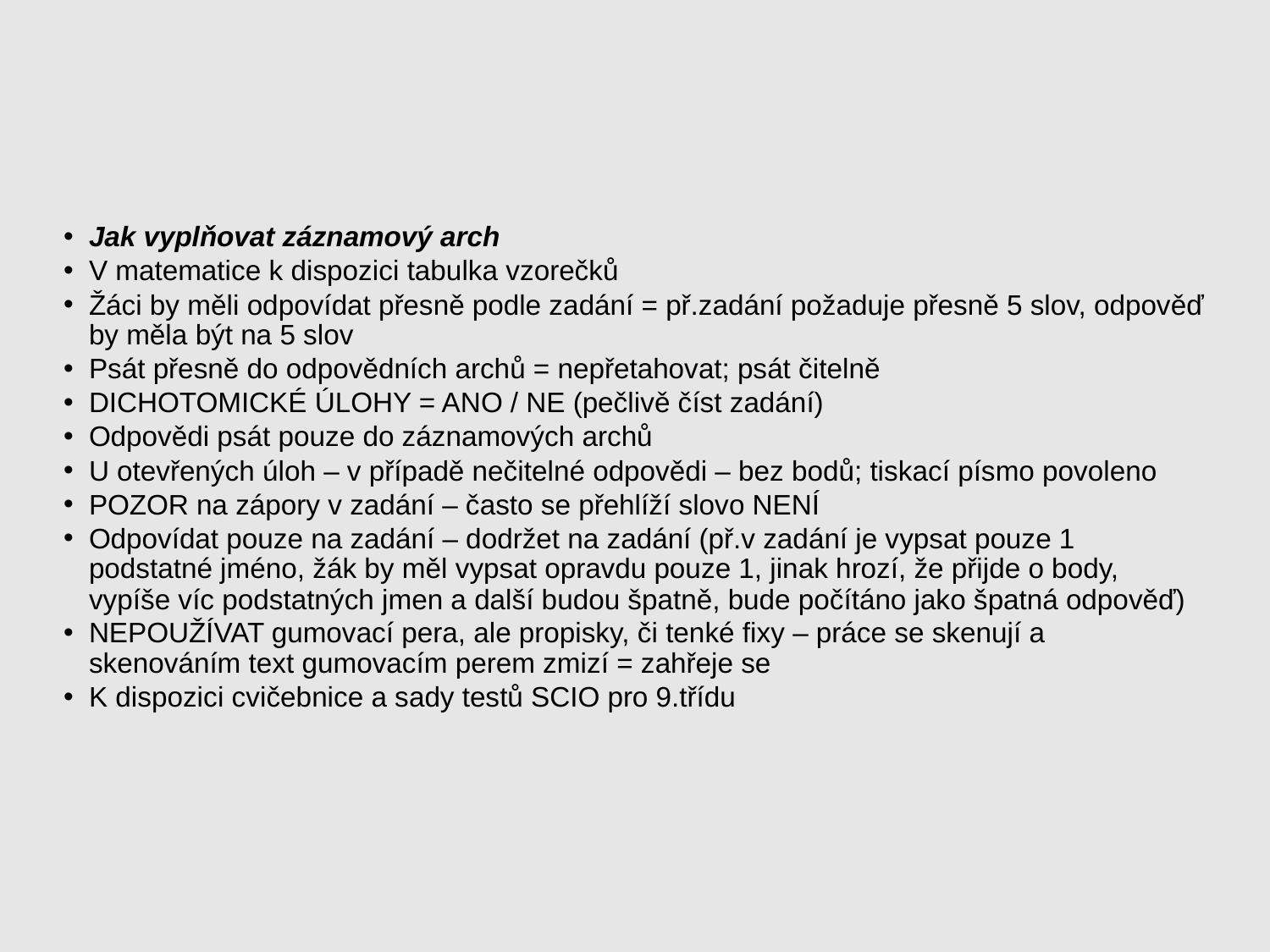

#
Jak vyplňovat záznamový arch
V matematice k dispozici tabulka vzorečků
Žáci by měli odpovídat přesně podle zadání = př.zadání požaduje přesně 5 slov, odpověď by měla být na 5 slov
Psát přesně do odpovědních archů = nepřetahovat; psát čitelně
DICHOTOMICKÉ ÚLOHY = ANO / NE (pečlivě číst zadání)
Odpovědi psát pouze do záznamových archů
U otevřených úloh – v případě nečitelné odpovědi – bez bodů; tiskací písmo povoleno
POZOR na zápory v zadání – často se přehlíží slovo NENÍ
Odpovídat pouze na zadání – dodržet na zadání (př.v zadání je vypsat pouze 1 podstatné jméno, žák by měl vypsat opravdu pouze 1, jinak hrozí, že přijde o body, vypíše víc podstatných jmen a další budou špatně, bude počítáno jako špatná odpověď)
NEPOUŽÍVAT gumovací pera, ale propisky, či tenké fixy – práce se skenují a skenováním text gumovacím perem zmizí = zahřeje se
K dispozici cvičebnice a sady testů SCIO pro 9.třídu